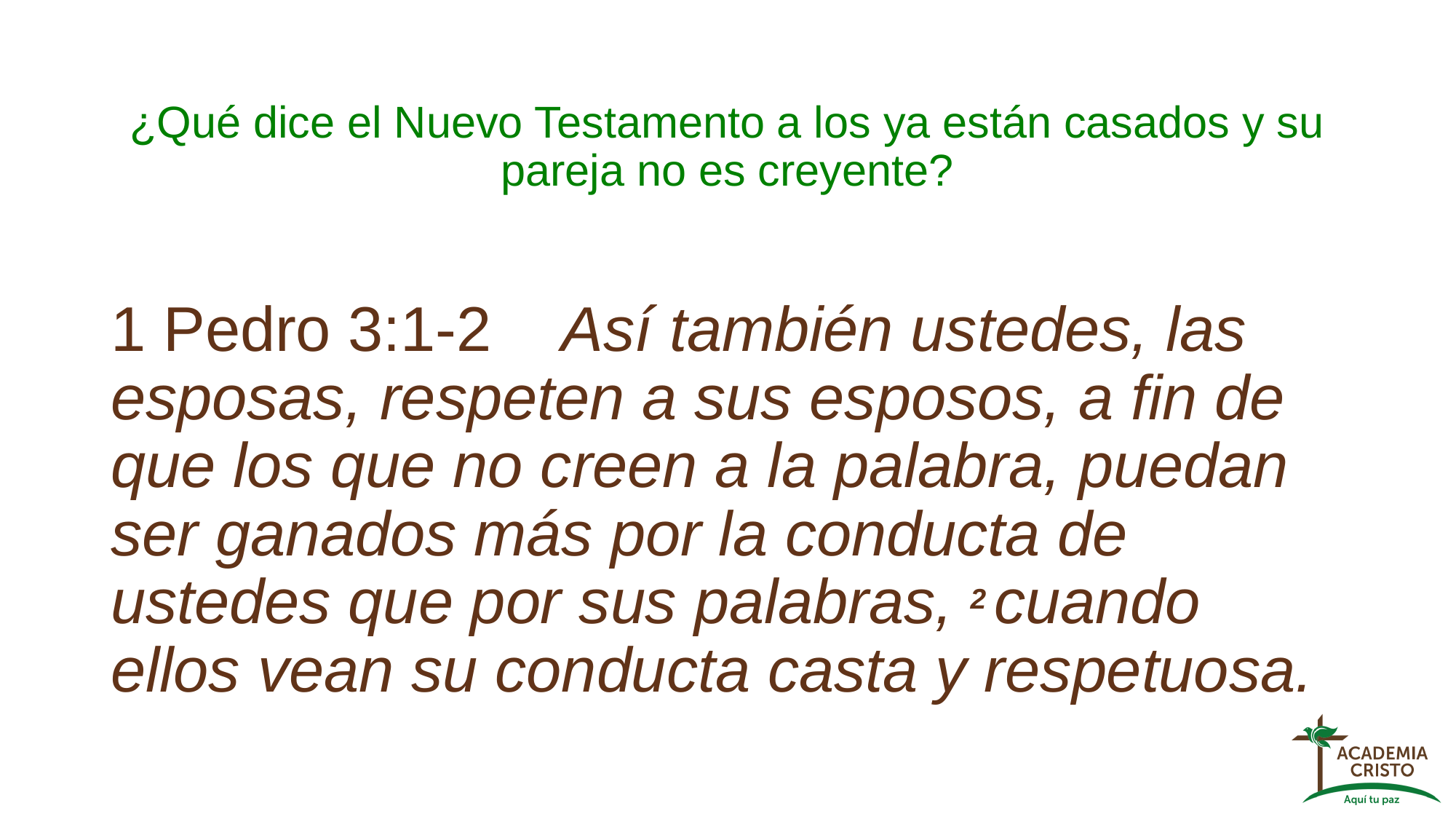

# ¿Qué dice el Nuevo Testamento a los ya están casados y su pareja no es creyente?
1 Pedro 3:1-2    Así también ustedes, las esposas, respeten a sus esposos, a fin de que los que no creen a la palabra, puedan ser ganados más por la conducta de ustedes que por sus palabras, 2 cuando ellos vean su conducta casta y respetuosa.